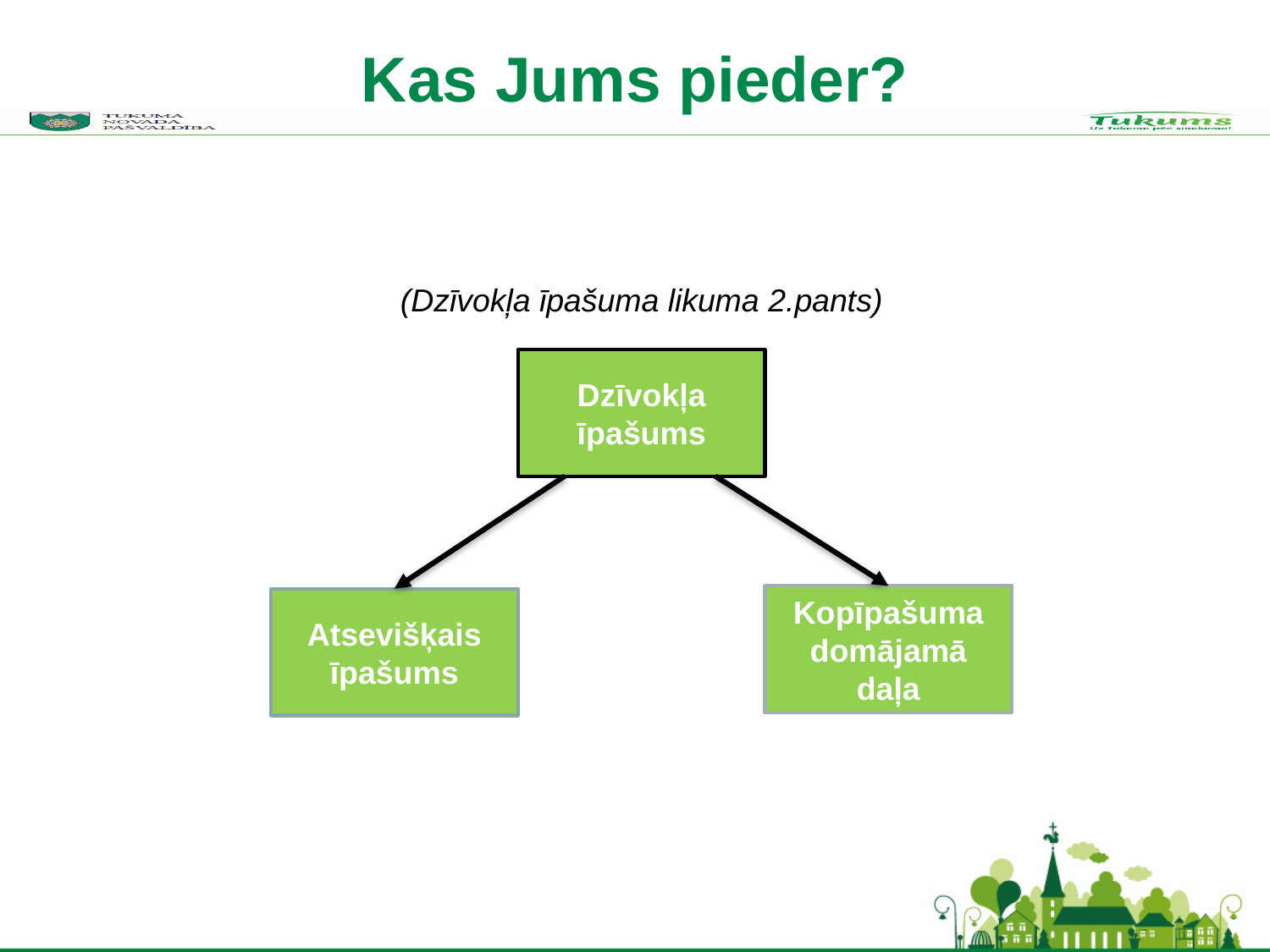

Kas Jums pieder?
(Dzīvokļa īpašuma likuma 2.pants)
Dzīvokļa īpašums
Kopīpašuma domājamā daļa
Atsevišķais īpašums